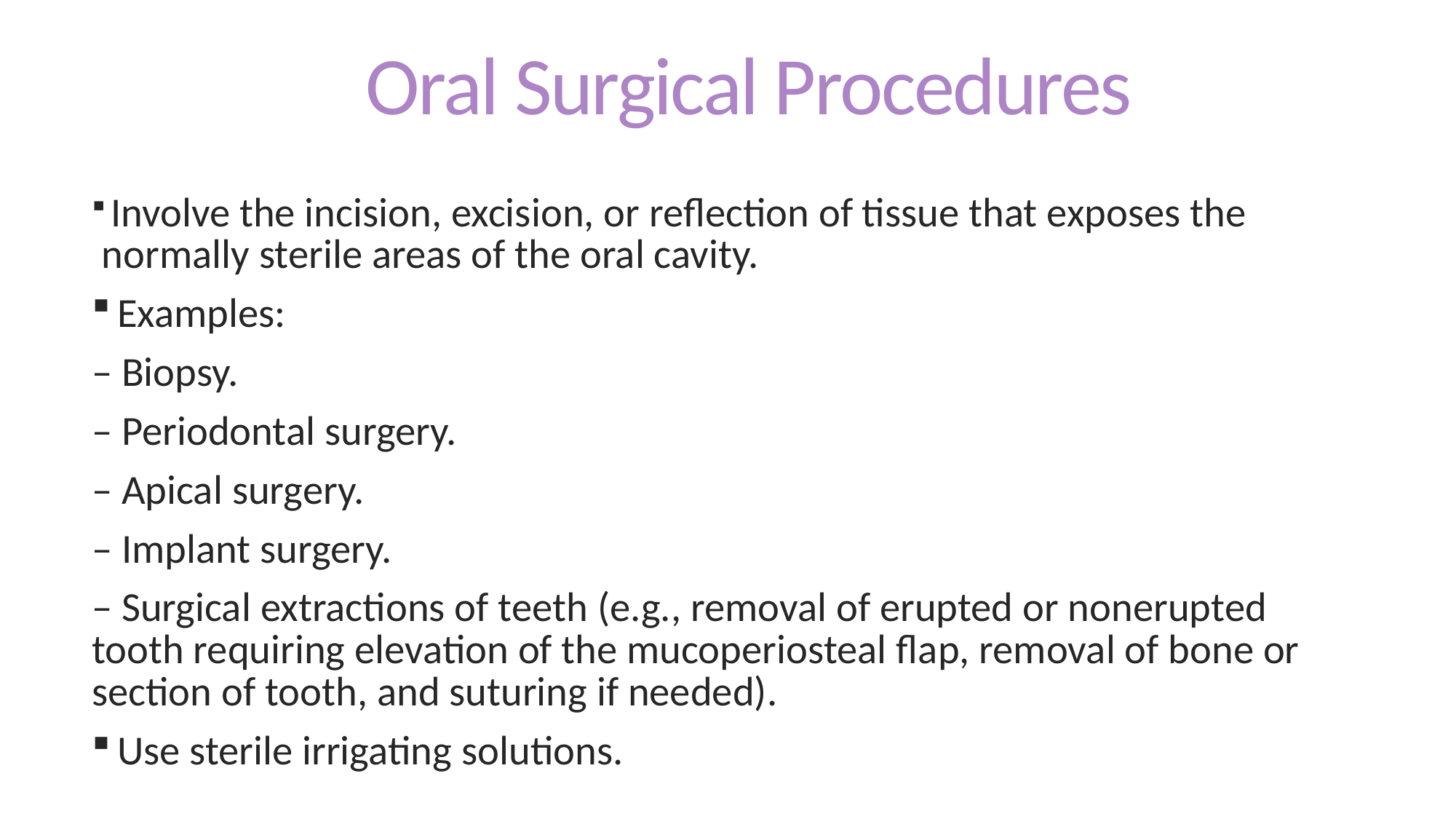

# Oral Surgical Procedures
 Involve the incision, excision, or reflection of tissue that exposes the normally sterile areas of the oral cavity.
 Examples:
– Biopsy.
– Periodontal surgery.
– Apical surgery.
– Implant surgery.
– Surgical extractions of teeth (e.g., removal of erupted or nonerupted tooth requiring elevation of the mucoperiosteal flap, removal of bone or section of tooth, and suturing if needed).
 Use sterile irrigating solutions.